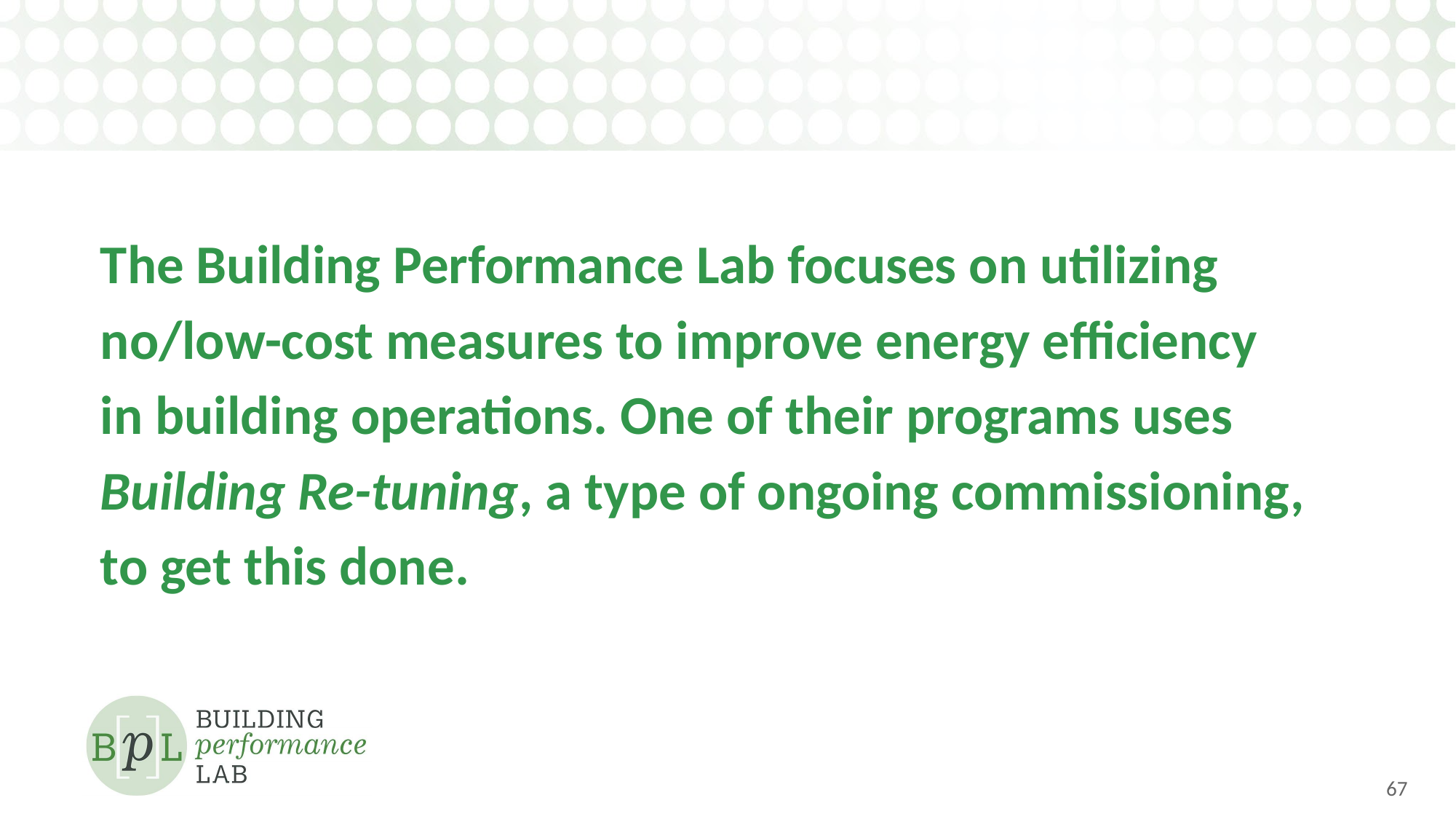

The Building Performance Lab focuses on utilizing no/low-cost measures to improve energy efficiency in building operations. One of their programs uses Building Re-tuning, a type of ongoing commissioning, to get this done.